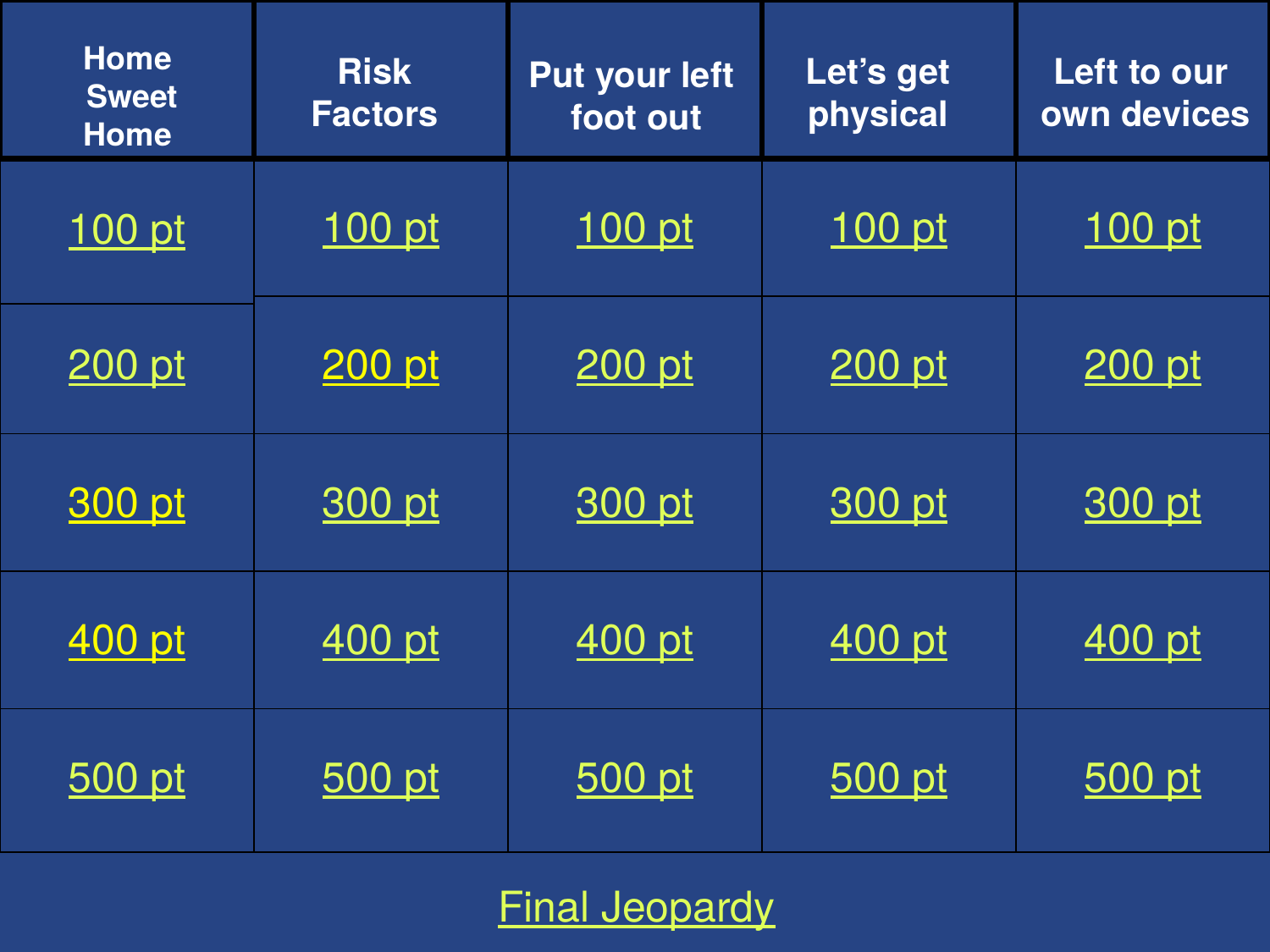

Home
Sweet Home
Risk
Factors
Let’s get
physical
Left to our
 own devices
Put your left
foot out
100 pt
100 pt
100 pt
100 pt
100 pt
200 pt
200 pt
200 pt
200 pt
200 pt
300 pt
300 pt
300 pt
300 pt
300 pt
400 pt
400 pt
400 pt
400 pt
400 pt
500 pt
500 pt
500 pt
500 pt
500 pt
Final Jeopardy